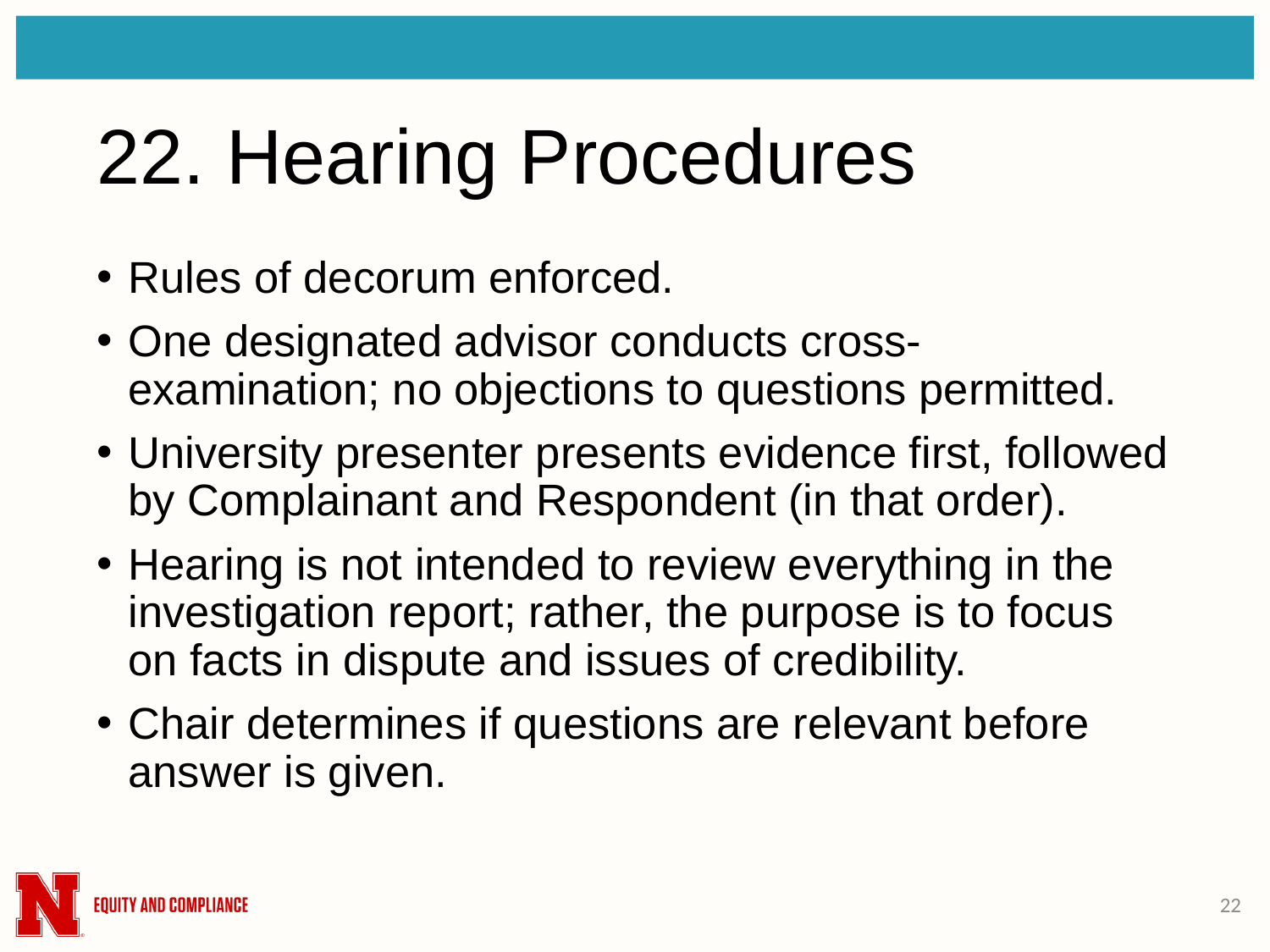

# 22. Hearing Procedures
Rules of decorum enforced.
One designated advisor conducts cross-examination; no objections to questions permitted.
University presenter presents evidence first, followed by Complainant and Respondent (in that order).
Hearing is not intended to review everything in the investigation report; rather, the purpose is to focus on facts in dispute and issues of credibility.
Chair determines if questions are relevant before answer is given.
22